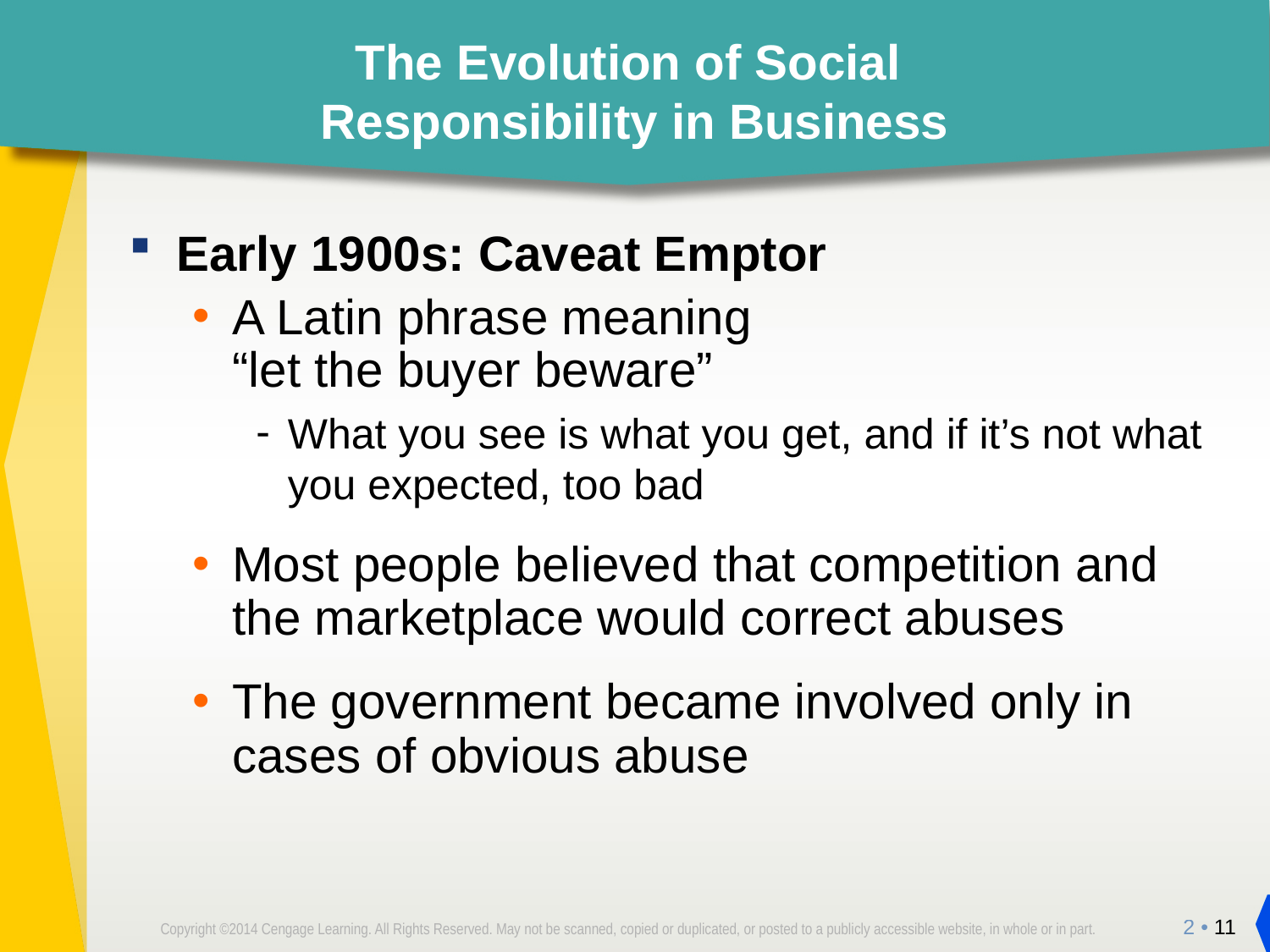

# The Evolution of Social Responsibility in Business
Early 1900s: Caveat Emptor
A Latin phrase meaning
“let the buyer beware”
What you see is what you get, and if it’s not what you expected, too bad
Most people believed that competition and the marketplace would correct abuses
The government became involved only in cases of obvious abuse
2 • 11